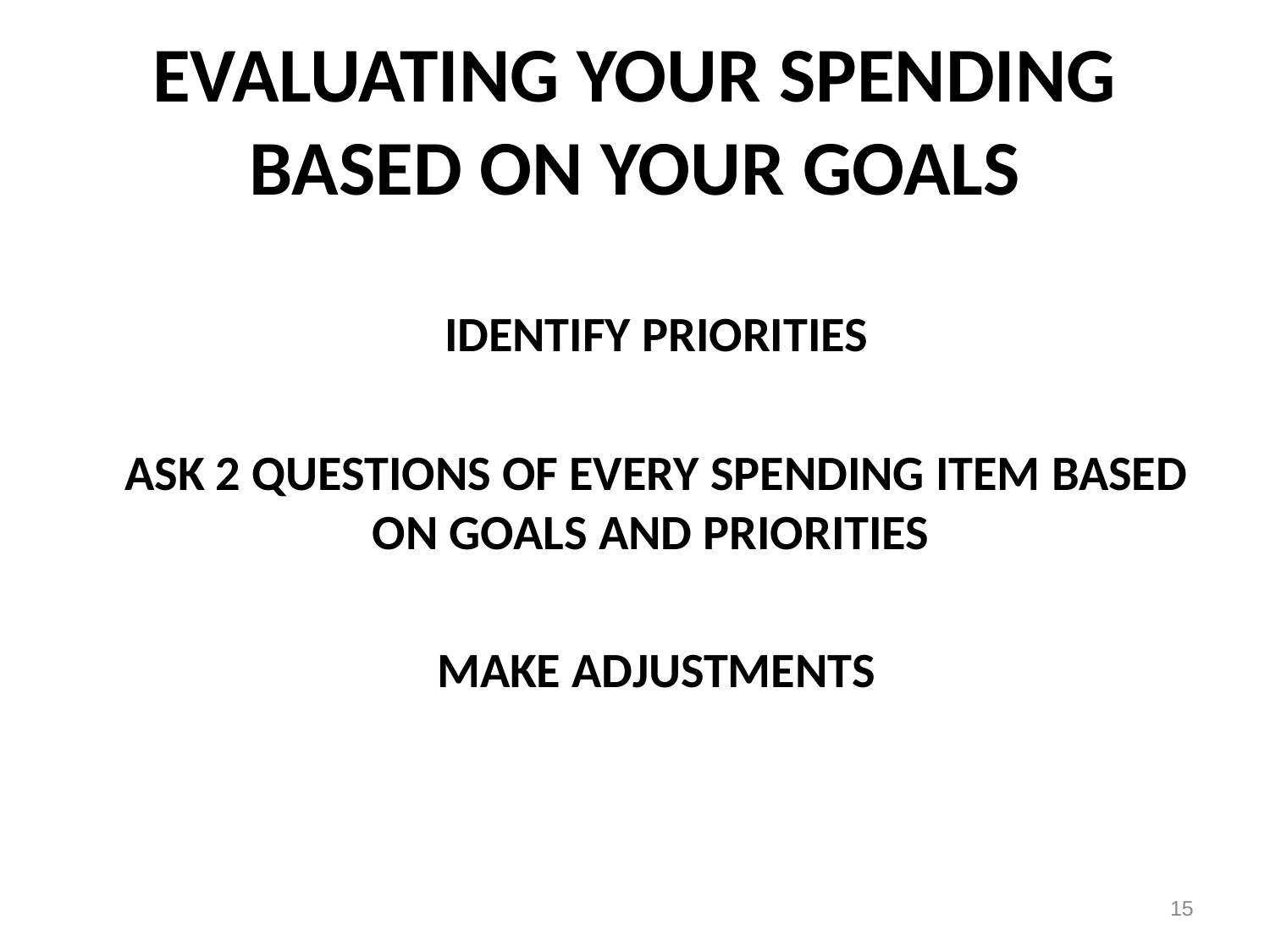

# EVALUATING YOUR SPENDING BASED ON YOUR GOALS
IDENTIFY PRIORITIES

ASK 2 QUESTIONS OF EVERY SPENDING ITEM BASED ON GOALS AND PRIORITIES

MAKE ADJUSTMENTS

15